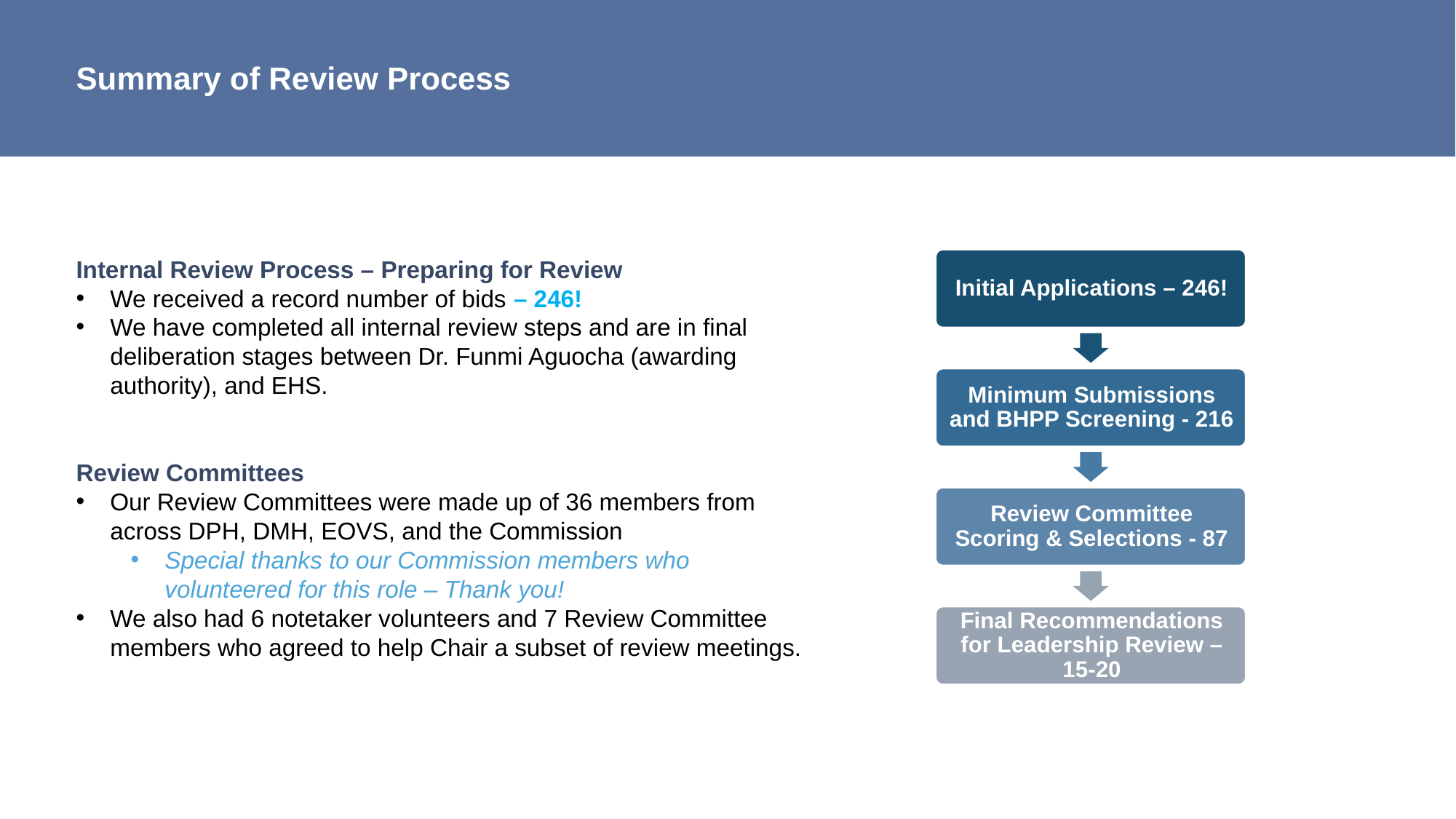

# Summary of Review Process
Internal Review Process – Preparing for Review
We received a record number of bids – 246!
We have completed all internal review steps and are in final deliberation stages between Dr. Funmi Aguocha (awarding authority), and EHS.

Review Committees
Our Review Committees were made up of 36 members from across DPH, DMH, EOVS, and the Commission
Special thanks to our Commission members who volunteered for this role – Thank you!
We also had 6 notetaker volunteers and 7 Review Committee members who agreed to help Chair a subset of review meetings.

Initial Applications – 246!

Minimum Submissions and BHPP Screening - 216

Review Committee Scoring & Selections - 87

Final Recommendations for Leadership Review – 15-20